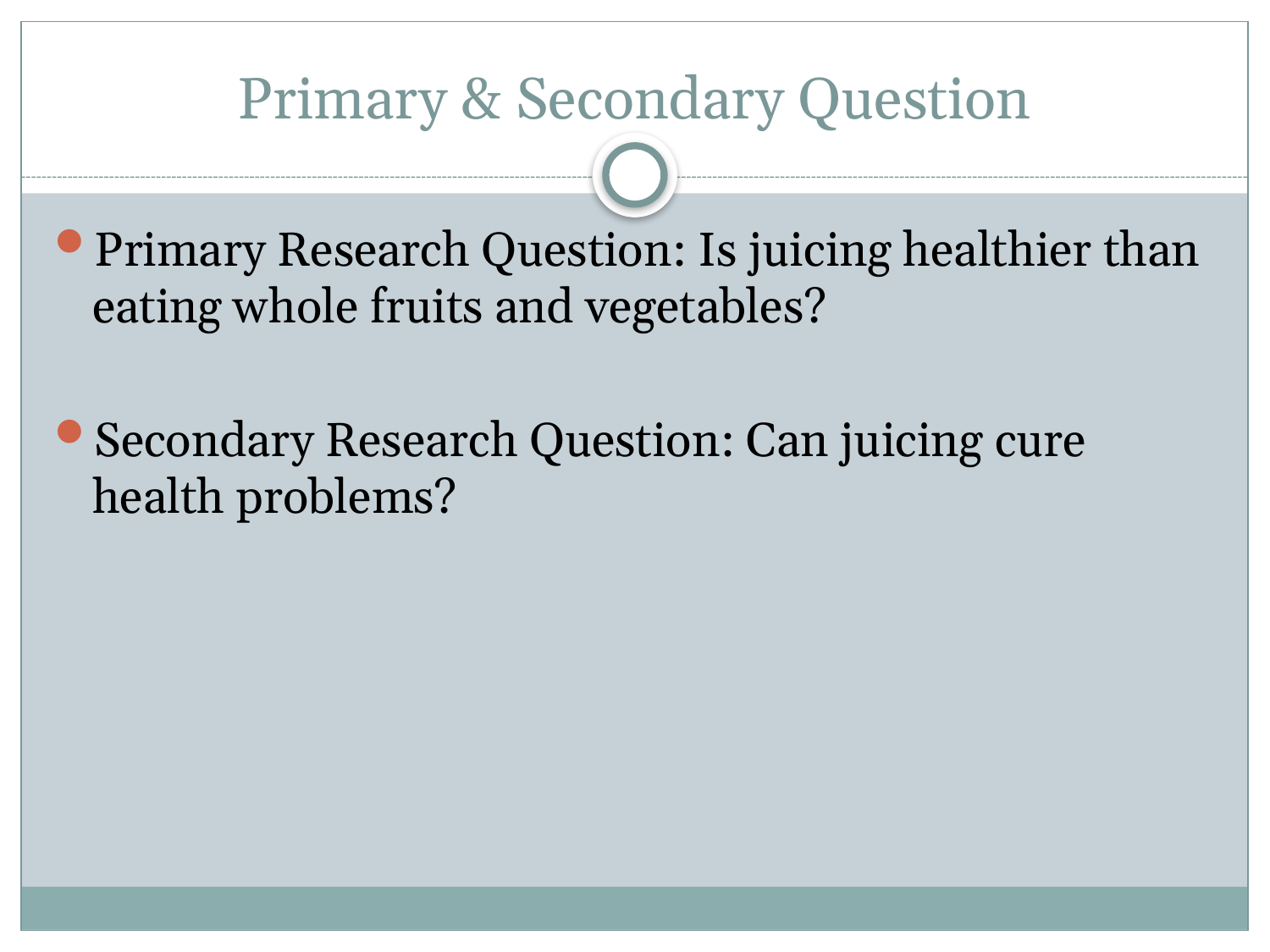

# Primary & Secondary Question
Primary Research Question: Is juicing healthier than eating whole fruits and vegetables?

Secondary Research Question: Can juicing cure health problems?